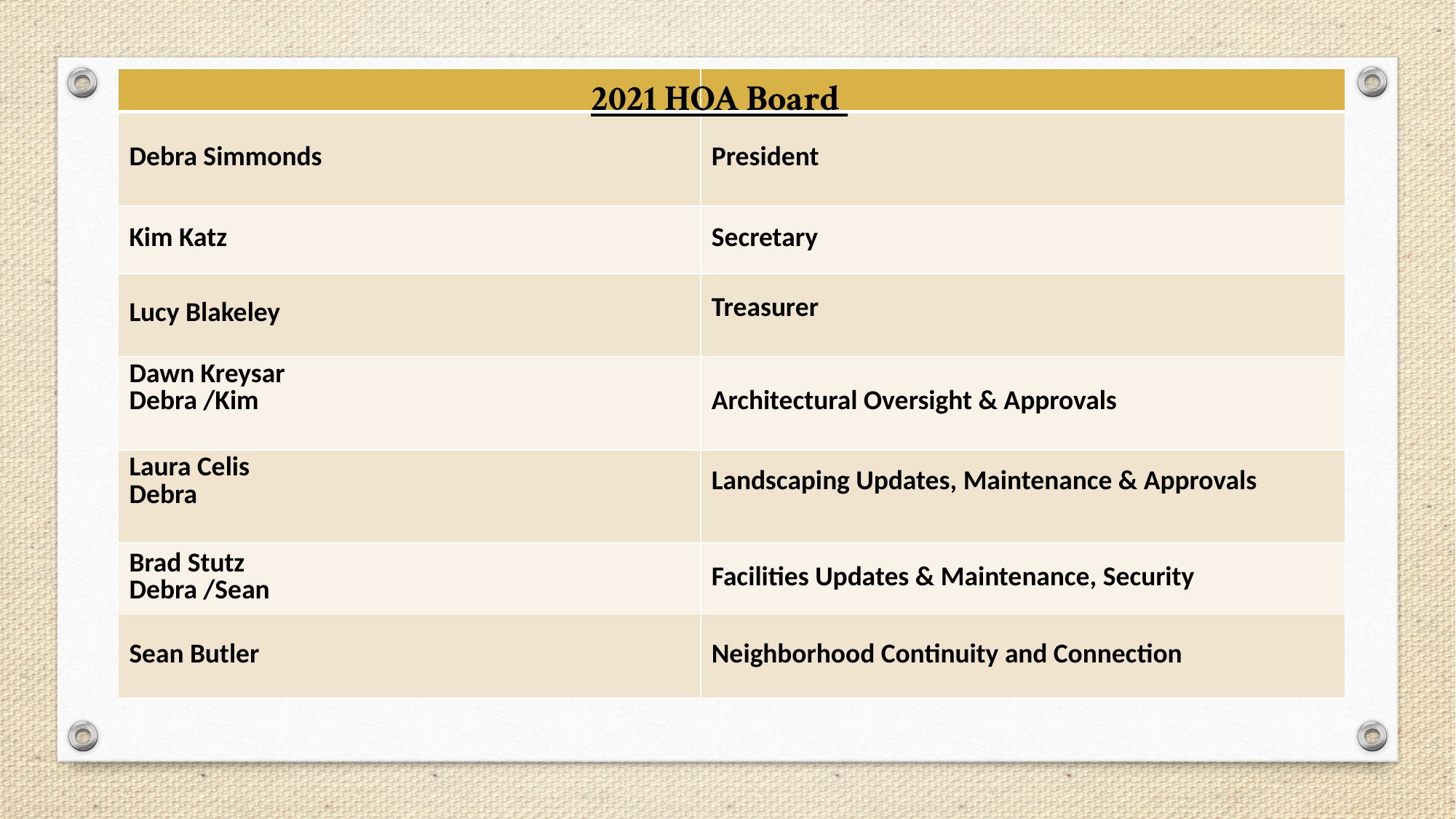

|  |  |
| --- | --- |
| Debra Simmonds | President |
| Kim Katz | Secretary |
| Lucy Blakeley | Treasurer |
| Dawn Kreysar Debra /Kim | Architectural Oversight & Approvals |
| Laura Celis Debra | Landscaping Updates, Maintenance & Approvals |
| Brad Stutz Debra /Sean | Facilities Updates & Maintenance, Security |
| Sean Butler | Neighborhood Continuity and Connection |
2021 HOA Board